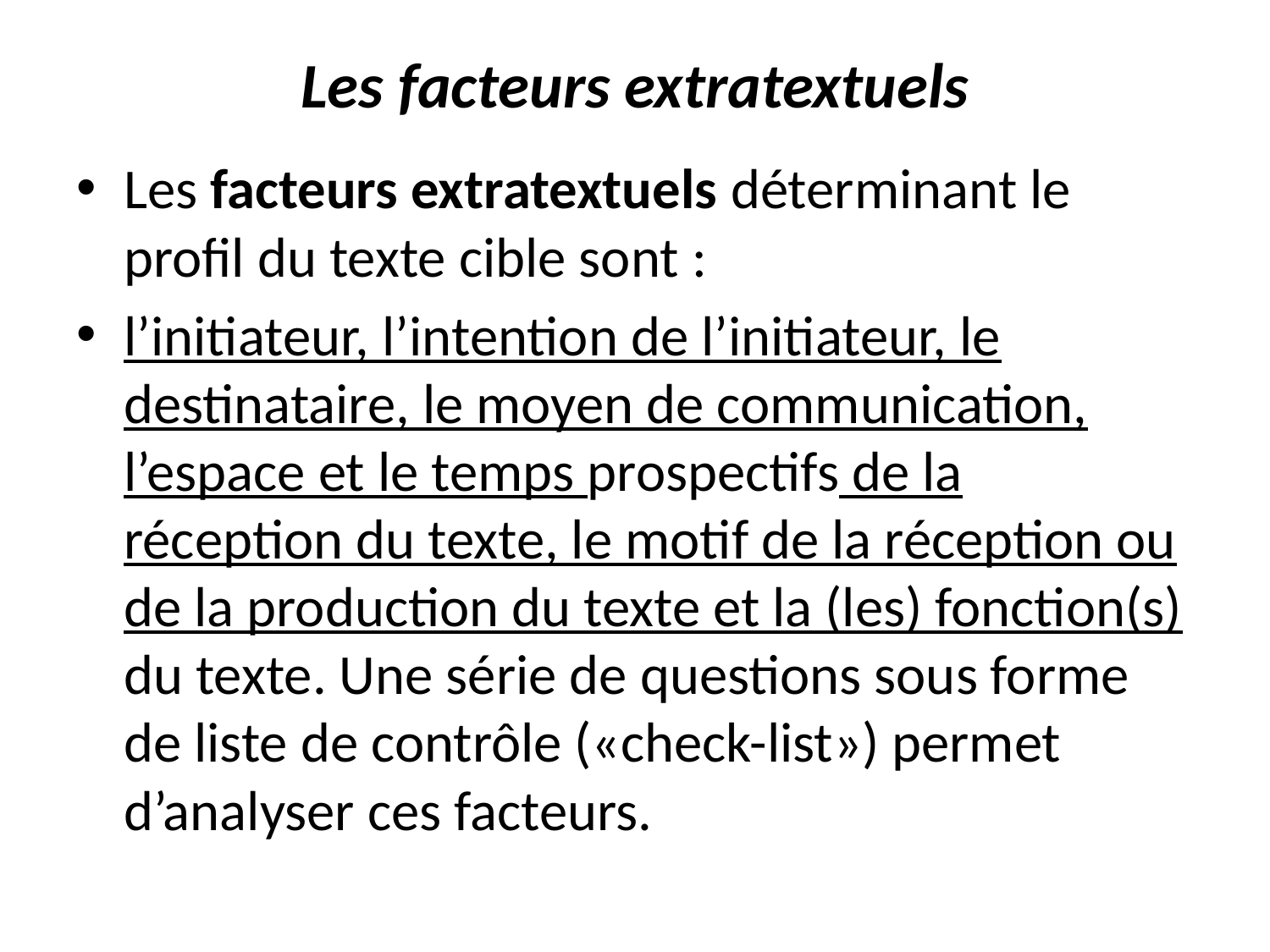

# Les facteurs extratextuels
Les facteurs extratextuels déterminant le profil du texte cible sont :
l’initiateur, l’intention de l’initiateur, le destinataire, le moyen de communication, l’espace et le temps prospectifs de la réception du texte, le motif de la réception ou de la production du texte et la (les) fonction(s) du texte. Une série de questions sous forme de liste de contrôle («check-list») permet d’analyser ces facteurs.